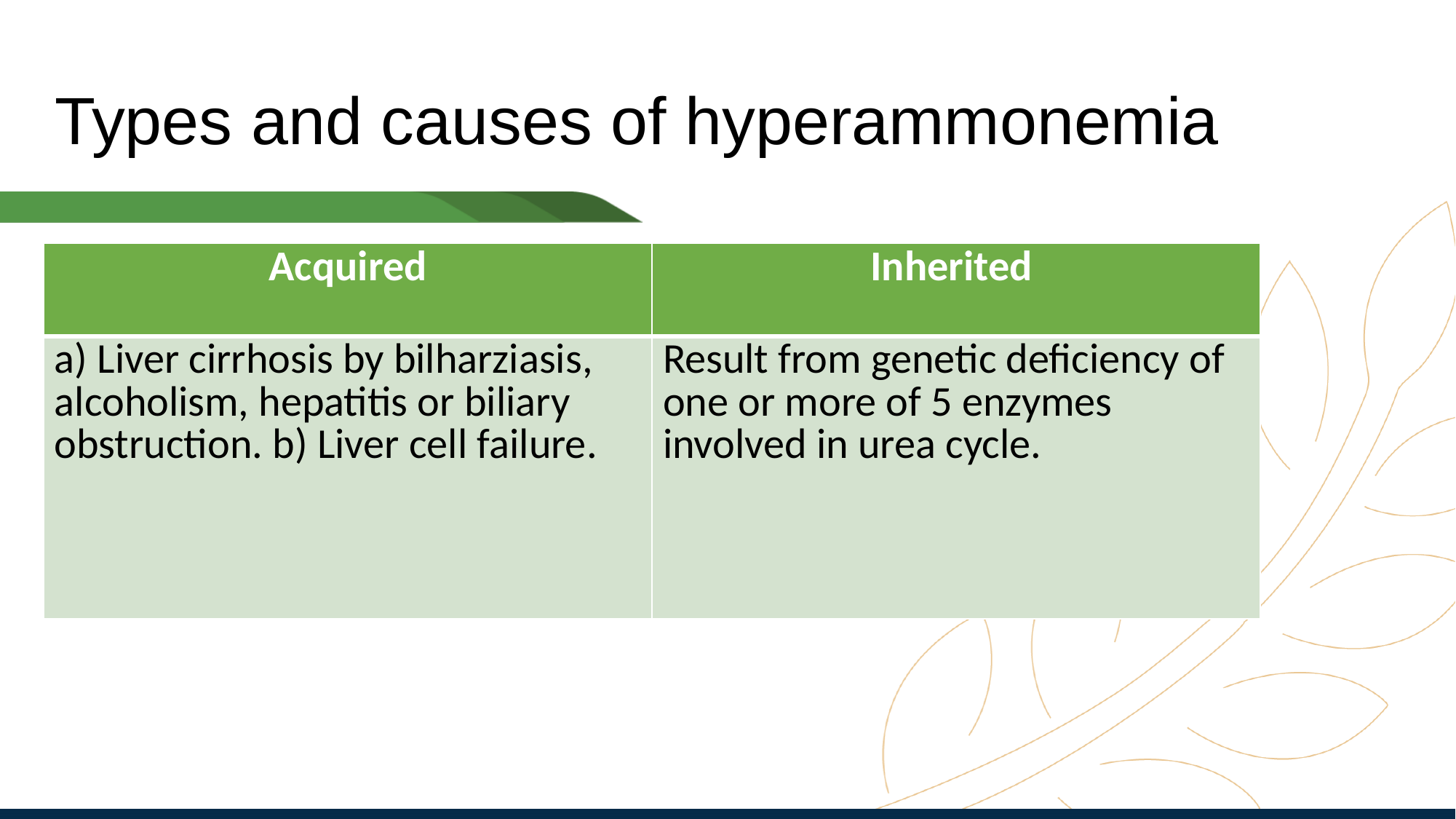

# Types and causes of hyperammonemia
| Acquired | Inherited |
| --- | --- |
| a) Liver cirrhosis by bilharziasis, alcoholism, hepatitis or biliary obstruction. b) Liver cell failure. | Result from genetic deficiency of one or more of 5 enzymes involved in urea cycle. |